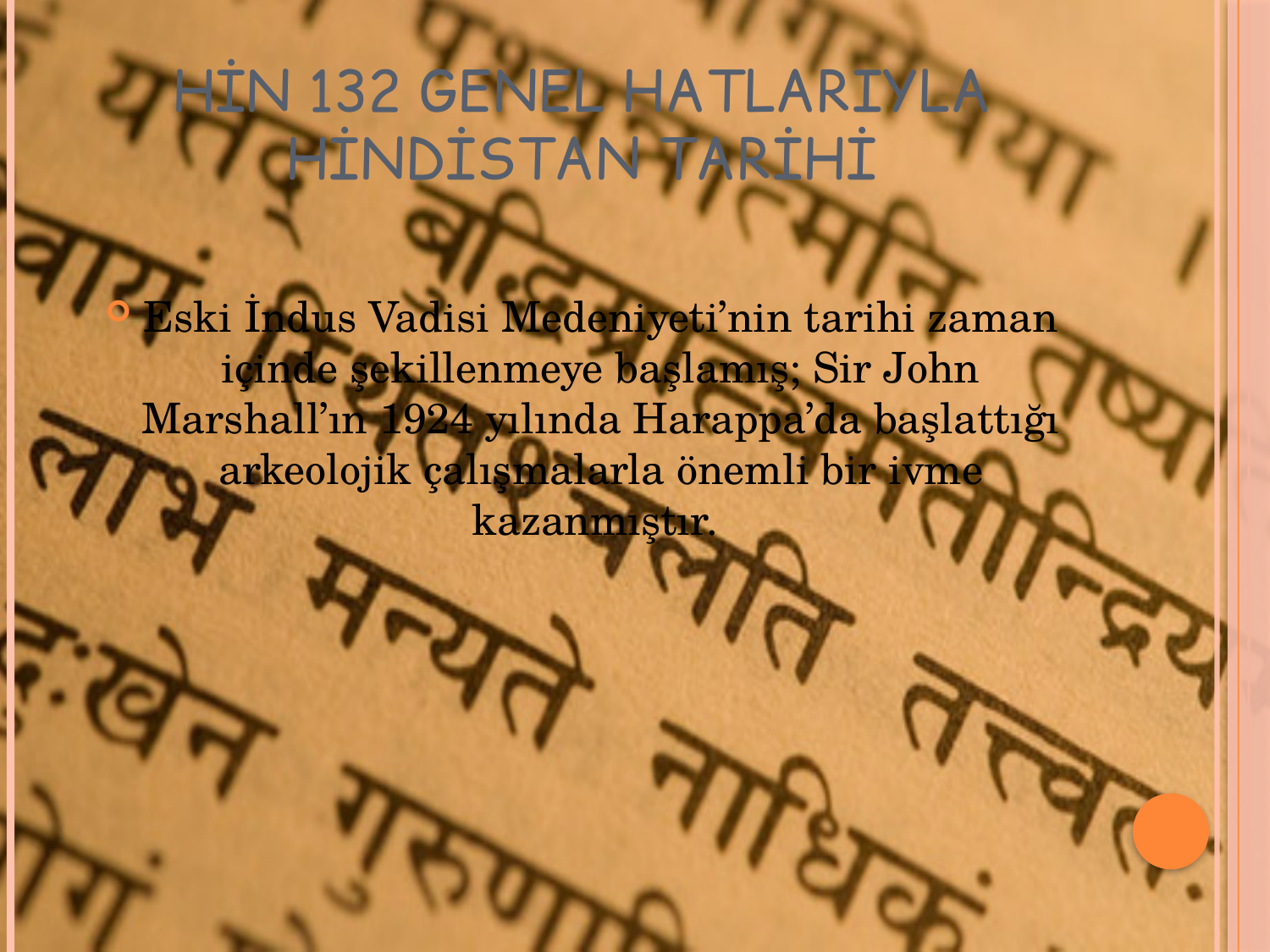

# HİN 132 GENEL HATLARIYLA HİNDİSTAN TARİHİ

Eski İndus Vadisi Medeniyeti’nin tarihi zaman içinde şekillenmeye başlamış; Sir John Marshall’ın 1924 yılında Harappa’da başlattığı arkeolojik çalışmalarla önemli bir ivme kazanmıştır.